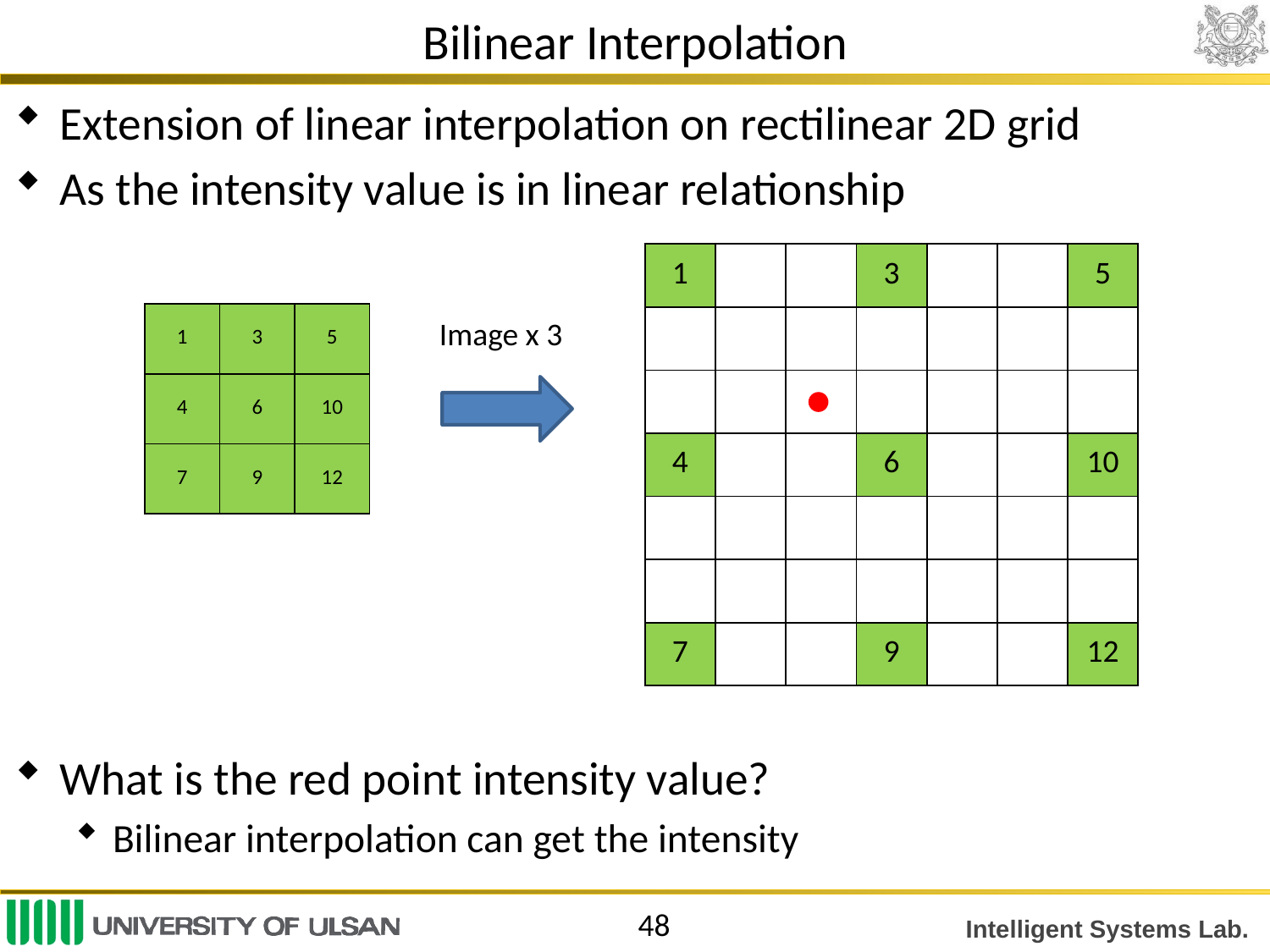

# Bilinear Interpolation
Extension of linear interpolation on rectilinear 2D grid
As the intensity value is in linear relationship

What is the red point intensity value?
Bilinear interpolation can get the intensity
| 1 |  |  | 3 |  |  | 5 |
| --- | --- | --- | --- | --- | --- | --- |
|  |  |  |  |  |  |  |
|  |  |  |  |  |  |  |
| 4 |  |  | 6 |  |  | 10 |
|  |  |  |  |  |  |  |
|  |  |  |  |  |  |  |
| 7 |  |  | 9 |  |  | 12 |
| 1 | 3 | 5 |
| --- | --- | --- |
| 4 | 6 | 10 |
| 7 | 9 | 12 |
Image x 3